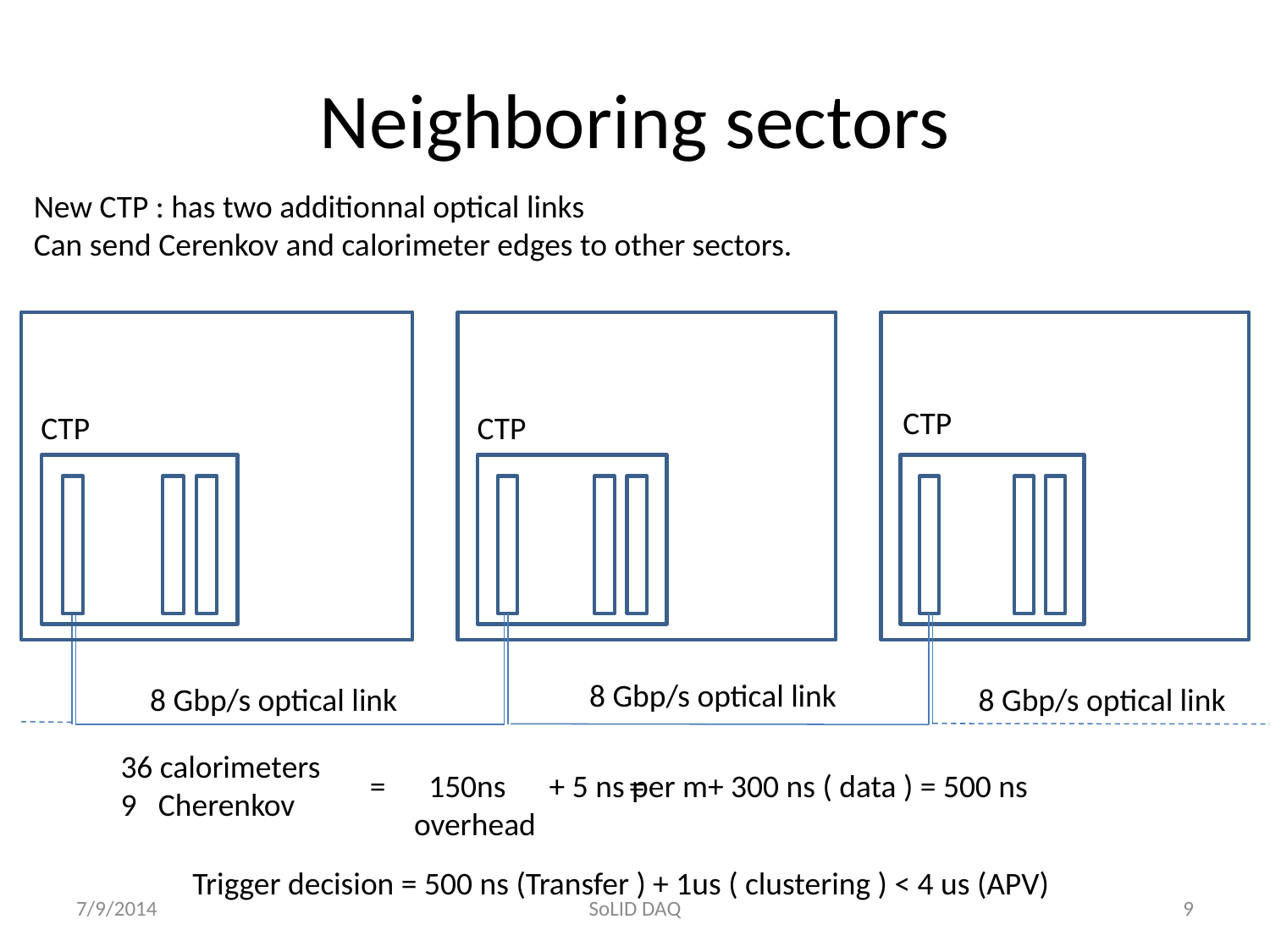

# Neighboring sectors
New CTP : has two additionnal optical links
Can send Cerenkov and calorimeter edges to other sectors.

CTP

CTP
CTP
8 Gbp/s optical link
8 Gbp/s optical link
8 Gbp/s optical link
36 calorimeters
9   Cherenkov
=
  150ns      + 5 ns per m+ 300 ns ( data ) = 500 ns
overhead
=
Trigger decision = 500 ns (Transfer ) + 1us ( clustering ) < 4 us (APV)
7/9/2014
SoLID DAQ
9